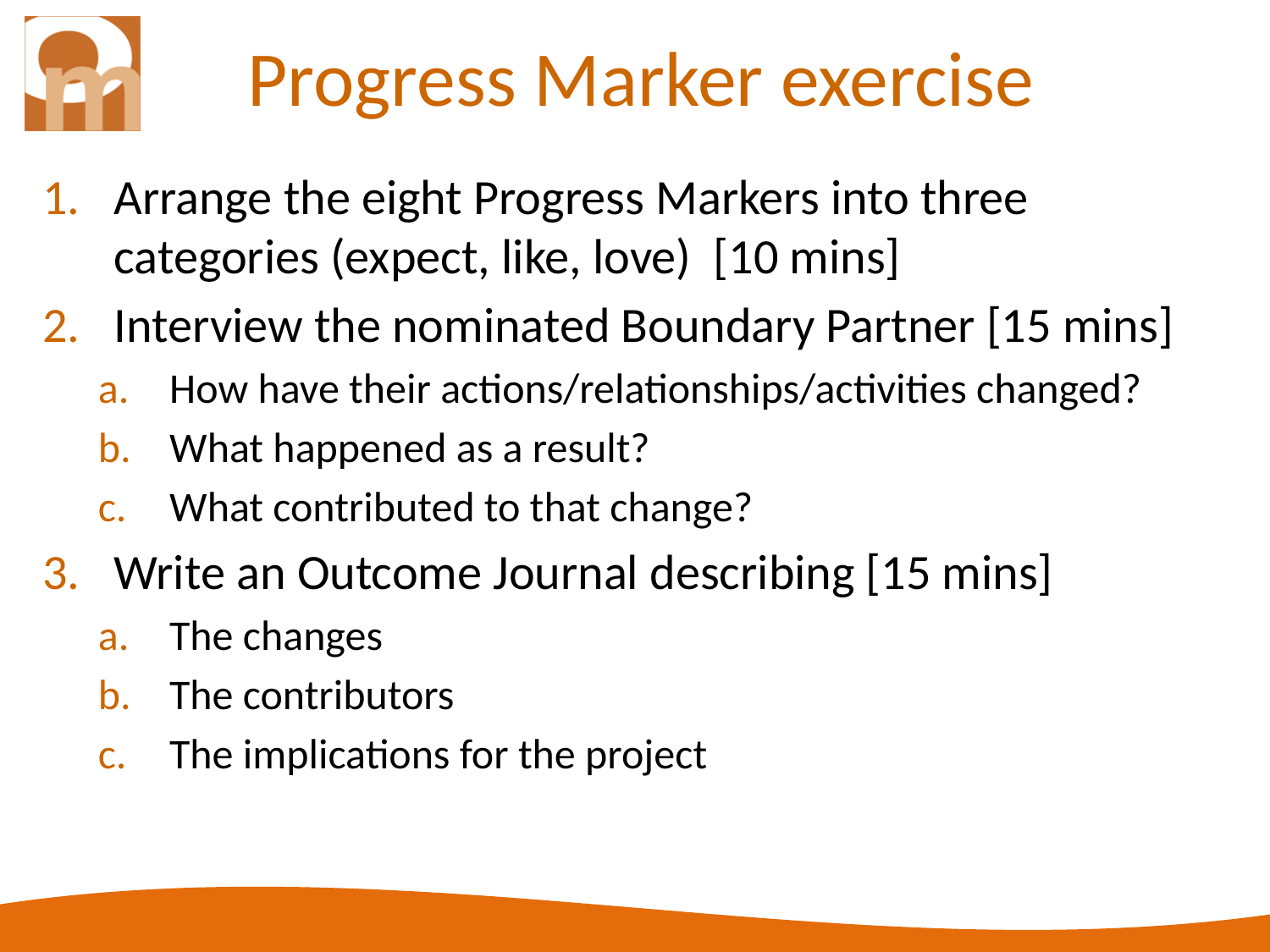

# Progress Marker exercise
Arrange the eight Progress Markers into three categories (expect, like, love)  [10 mins]
Interview the nominated Boundary Partner [15 mins]
How have their actions/relationships/activities changed?
What happened as a result?
What contributed to that change?
Write an Outcome Journal describing [15 mins]
The changes
The contributors
The implications for the project